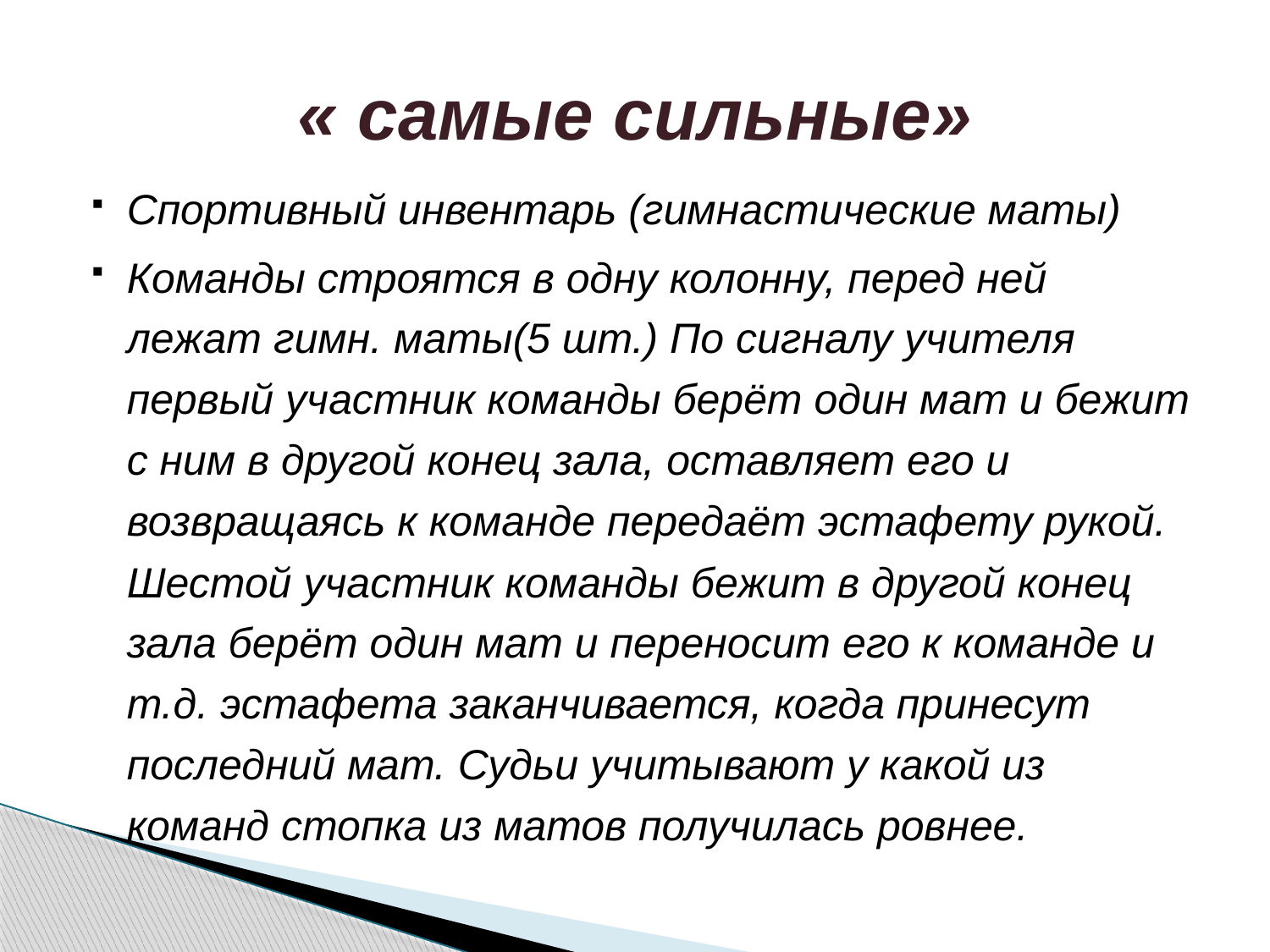

# « самые сильные»
Спортивный инвентарь (гимнастические маты)
Команды строятся в одну колонну, перед ней лежат гимн. маты(5 шт.) По сигналу учителя первый участник команды берёт один мат и бежит с ним в другой конец зала, оставляет его и возвращаясь к команде передаёт эстафету рукой. Шестой участник команды бежит в другой конец зала берёт один мат и переносит его к команде и т.д. эстафета заканчивается, когда принесут последний мат. Судьи учитывают у какой из команд стопка из матов получилась ровнее.